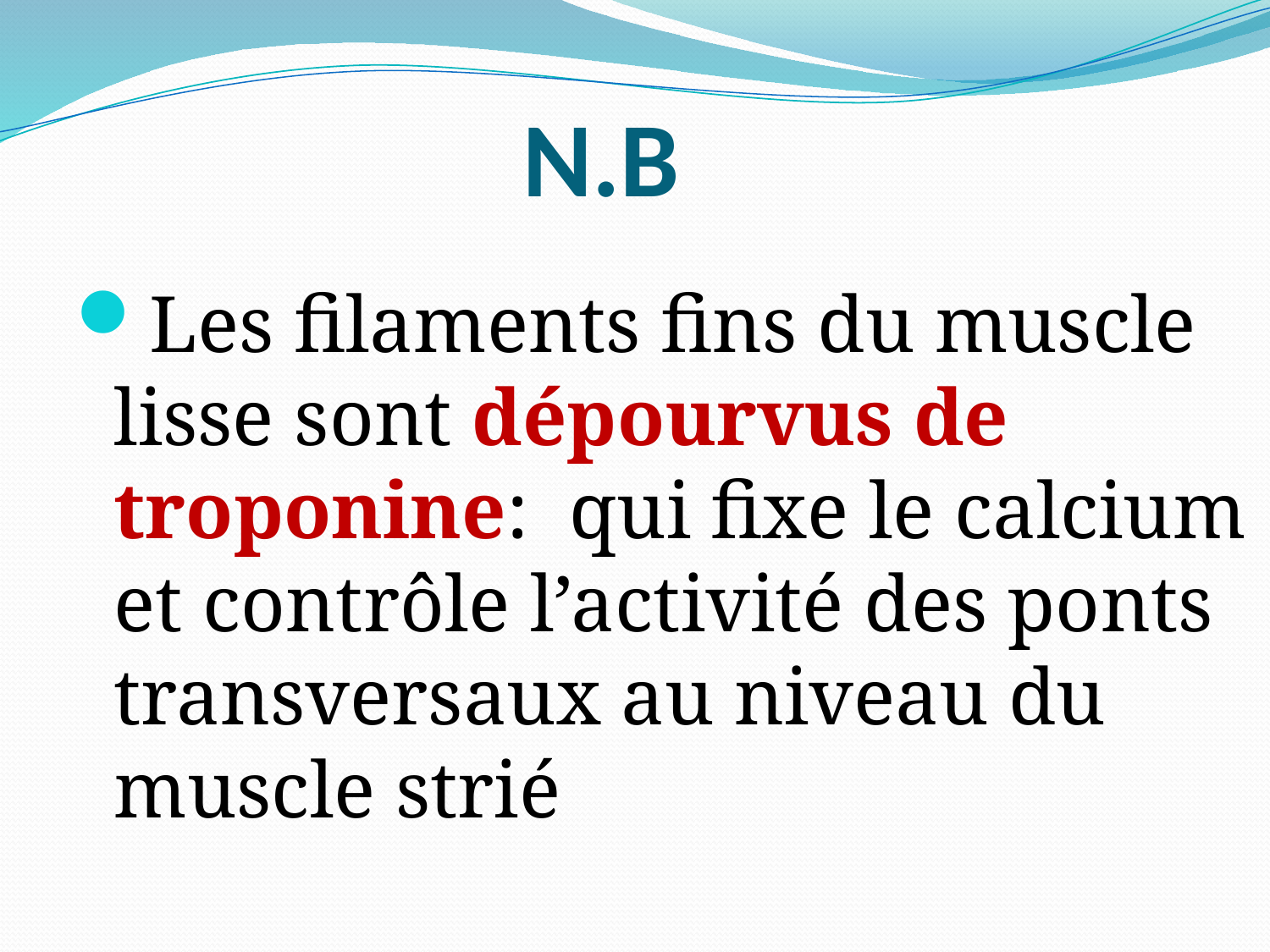

# N.B
Les filaments fins du muscle lisse sont dépourvus de troponine:  qui fixe le calcium et contrôle l’activité des ponts transversaux au niveau du muscle strié